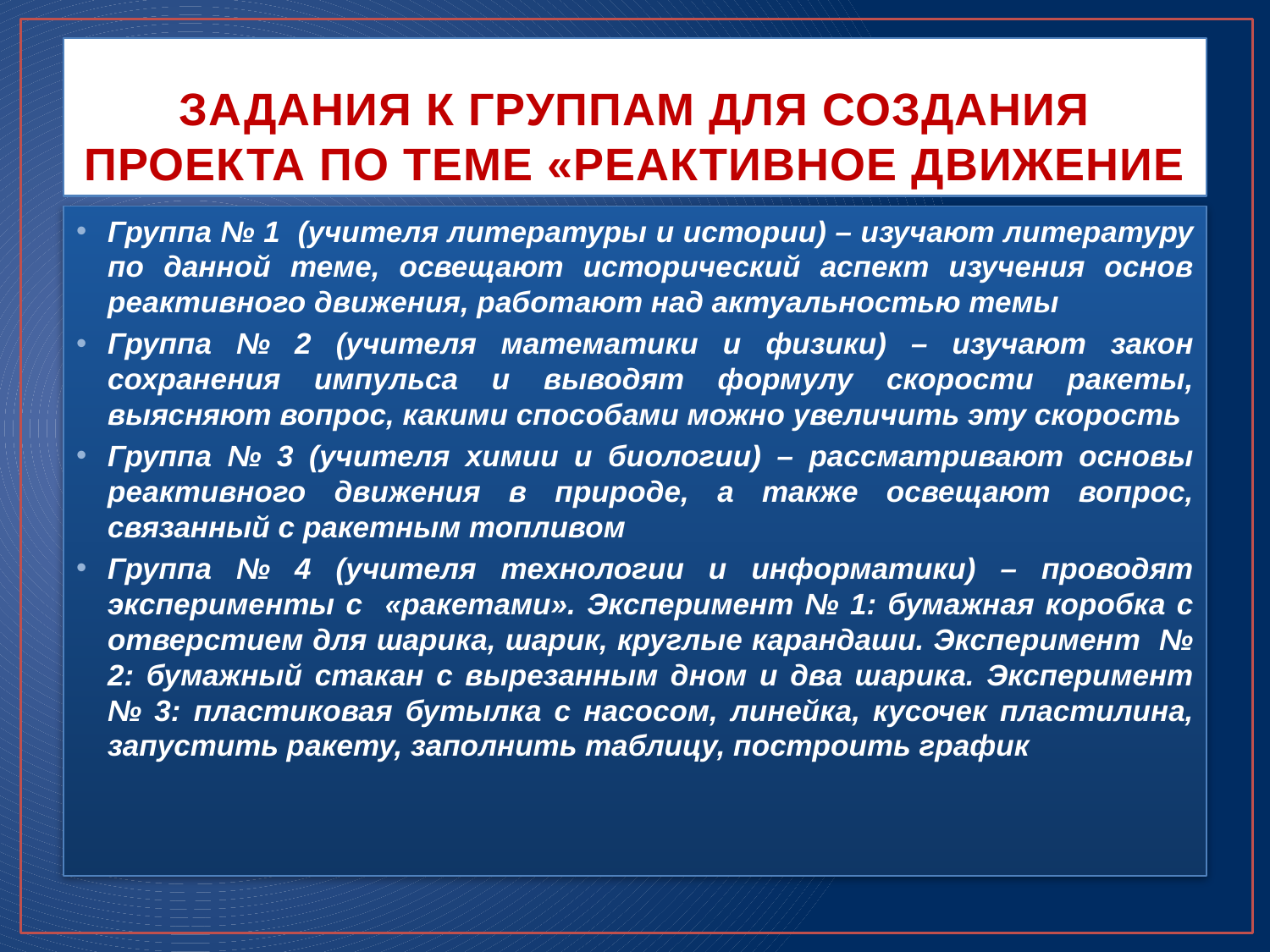

# ЗАДАНИЯ К ГРУППАМ ДЛЯ СОЗДАНИЯ ПРОЕКТА ПО ТЕМЕ «РЕАКТИВНОЕ ДВИЖЕНИЕ
Группа № 1  (учителя литературы и истории) – изучают литературу по данной теме, освещают исторический аспект изучения основ реактивного движения, работают над актуальностью темы
Группа № 2 (учителя математики и физики) – изучают закон сохранения импульса и выводят формулу скорости ракеты, выясняют вопрос, какими способами можно увеличить эту скорость
Группа № 3 (учителя химии и биологии) – рассматривают основы реактивного движения в природе, а также освещают вопрос, связанный с ракетным топливом
Группа № 4 (учителя технологии и информатики) – проводят эксперименты с  «ракетами». Эксперимент № 1: бумажная коробка с отверстием для шарика, шарик, круглые карандаши. Эксперимент  № 2: бумажный стакан с вырезанным дном и два шарика. Эксперимент № 3: пластиковая бутылка с насосом, линейка, кусочек пластилина, запустить ракету, заполнить таблицу, построить график